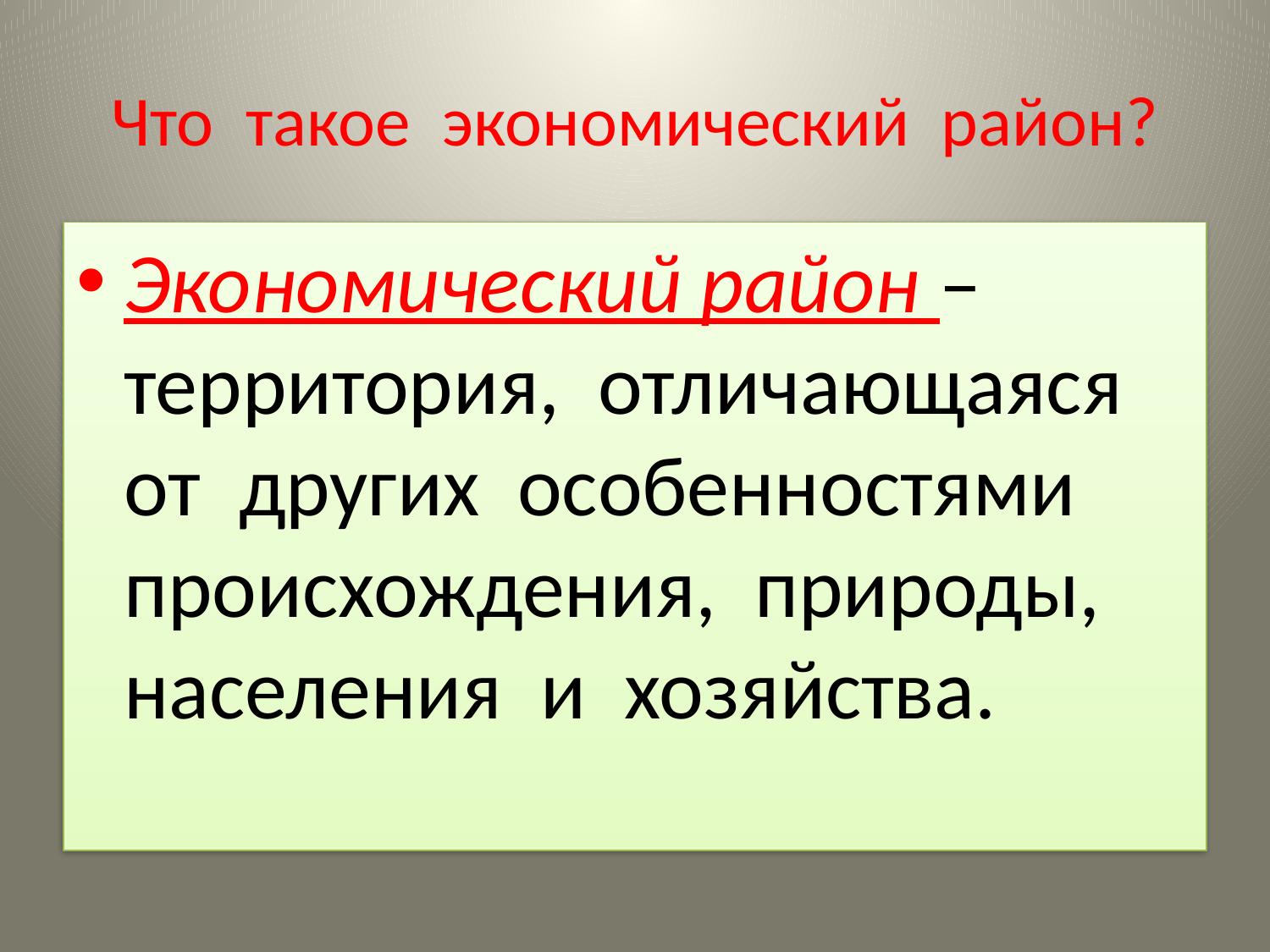

# Что  такое  экономический  район?
Экономический район – территория,  отличающаяся  от  других  особенностями  происхождения,  природы,  населения  и  хозяйства.